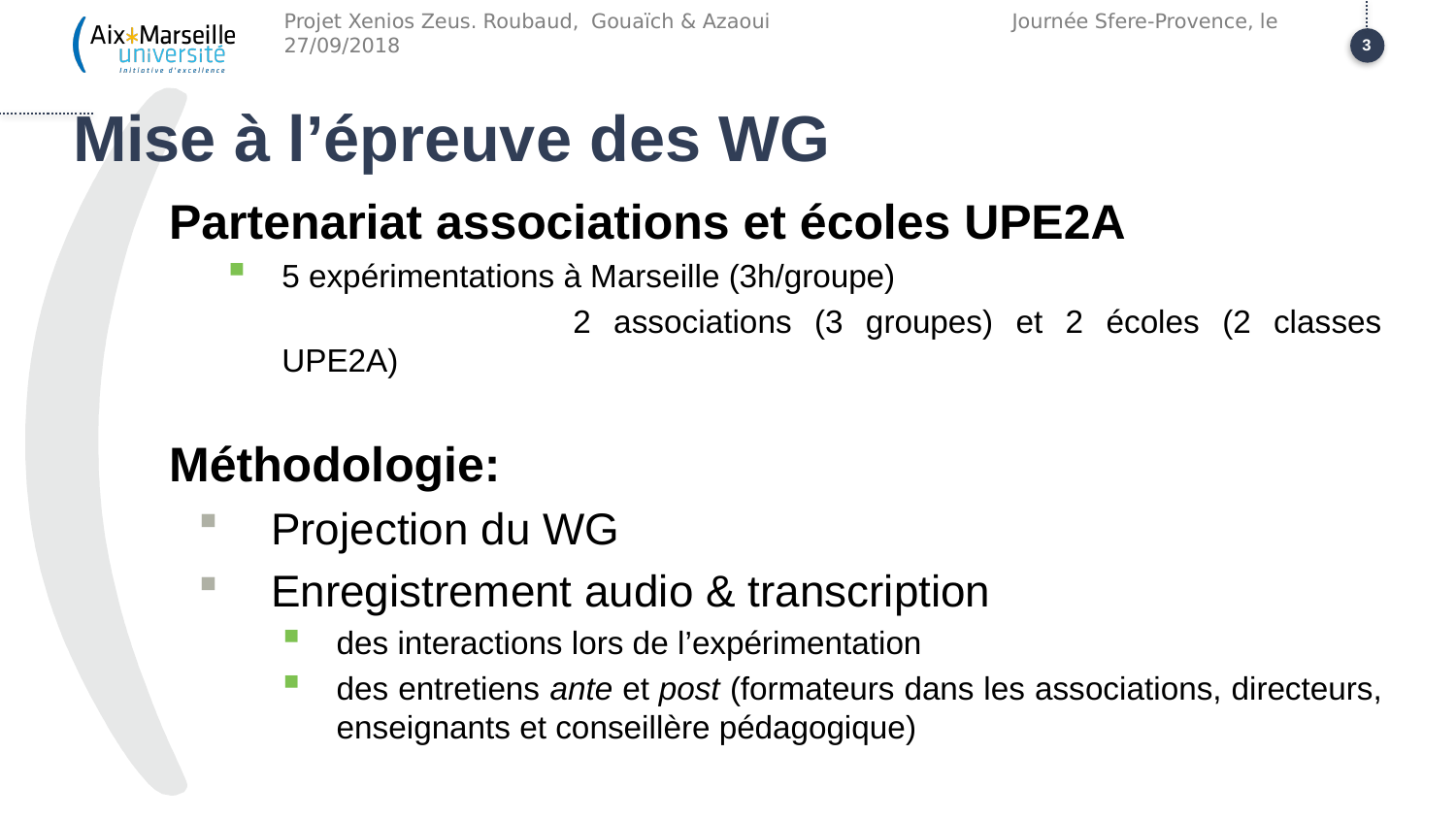

Projet Xenios Zeus. Roubaud,  Gouaïch & Azaoui 		Journée Sfere-Provence, le 27/09/2018

3
# Mise à l’épreuve des WG
Partenariat associations et écoles UPE2A
5 expérimentations à Marseille (3h/groupe)
			2 associations (3 groupes) et 2 écoles (2 classes UPE2A)

Méthodologie:
Projection du WG
Enregistrement audio & transcription
des interactions lors de l’expérimentation
des entretiens ante et post (formateurs dans les associations, directeurs, enseignants et conseillère pédagogique)